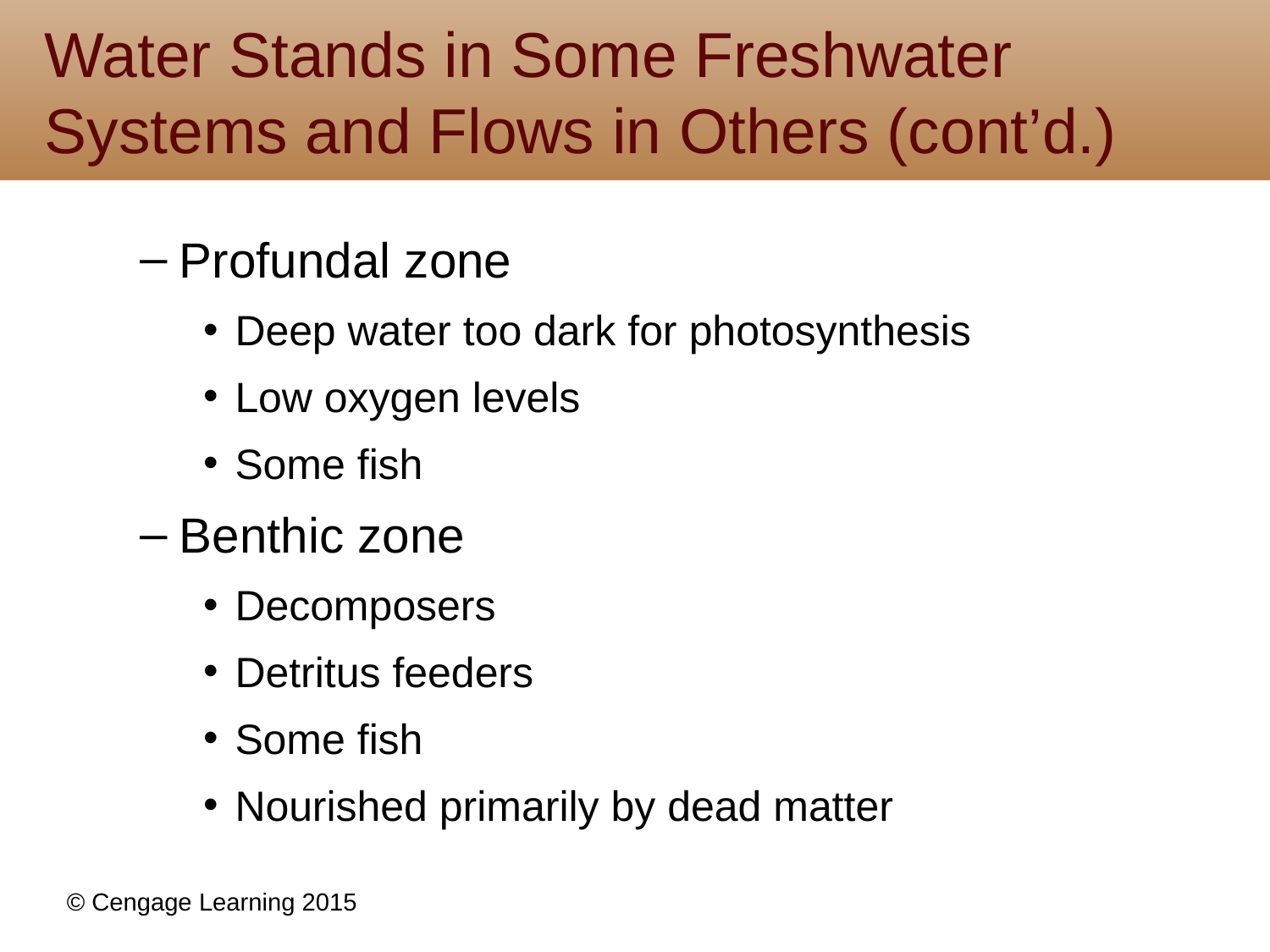

# Water Stands in Some Freshwater Systems and Flows in Others (cont’d.)
Profundal zone
Deep water too dark for photosynthesis
Low oxygen levels
Some fish
Benthic zone
Decomposers
Detritus feeders
Some fish
Nourished primarily by dead matter